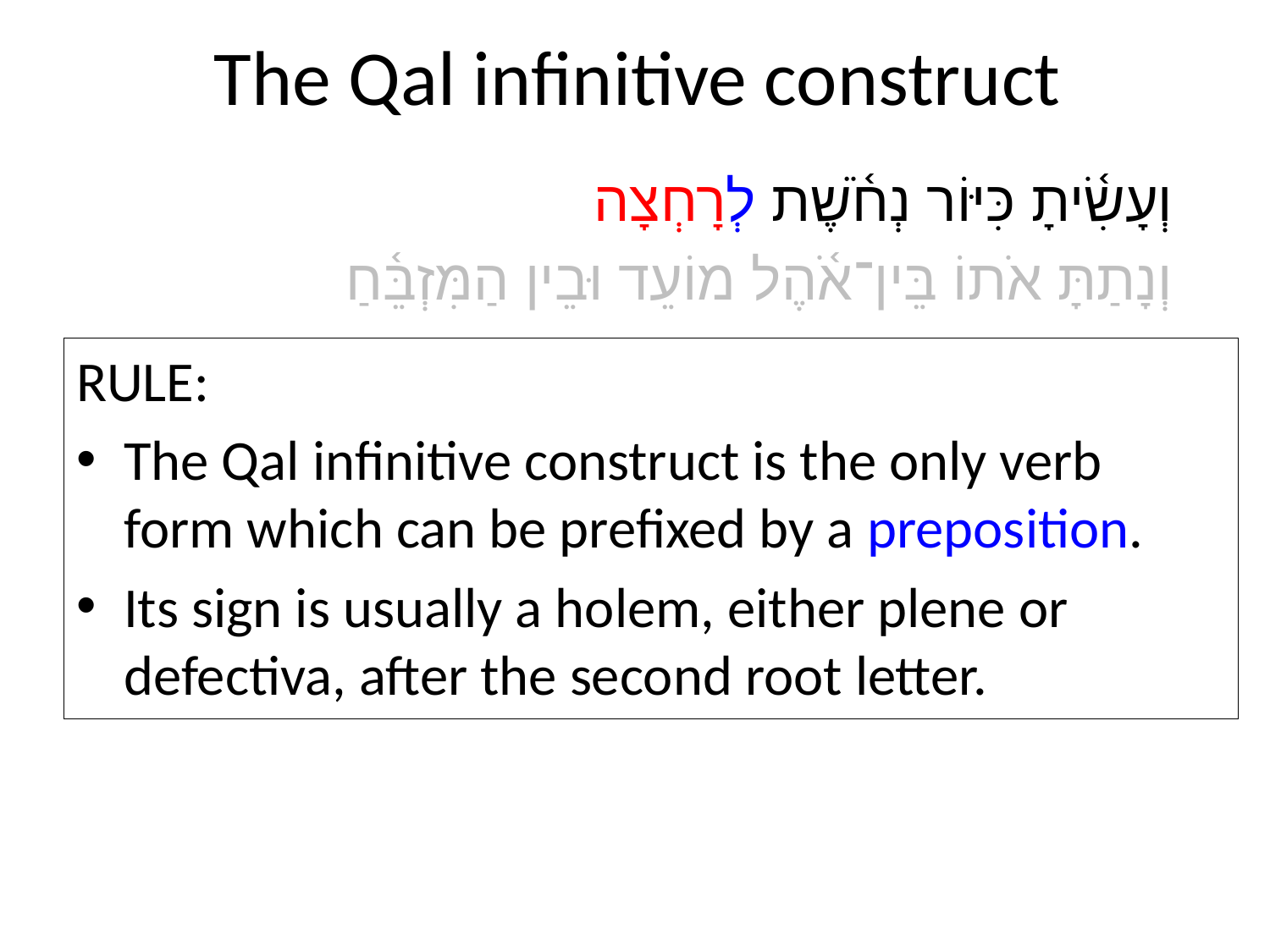

# The Qal infinitive construct
וְעָשִׂ֫יתָ כִּיּוֹר נְחֹ֫שֶׁת לְרָחְצָה
וְנָתַתָּ אֹתוֹ בֵּין־אֹ֫הֶל מוֹעֵד וּבֵין הַמִּזְבֵּ֫חַ
RULE:
The Qal infinitive construct is the only verb form which can be prefixed by a preposition.
Its sign is usually a holem, either plene or defectiva, after the second root letter.